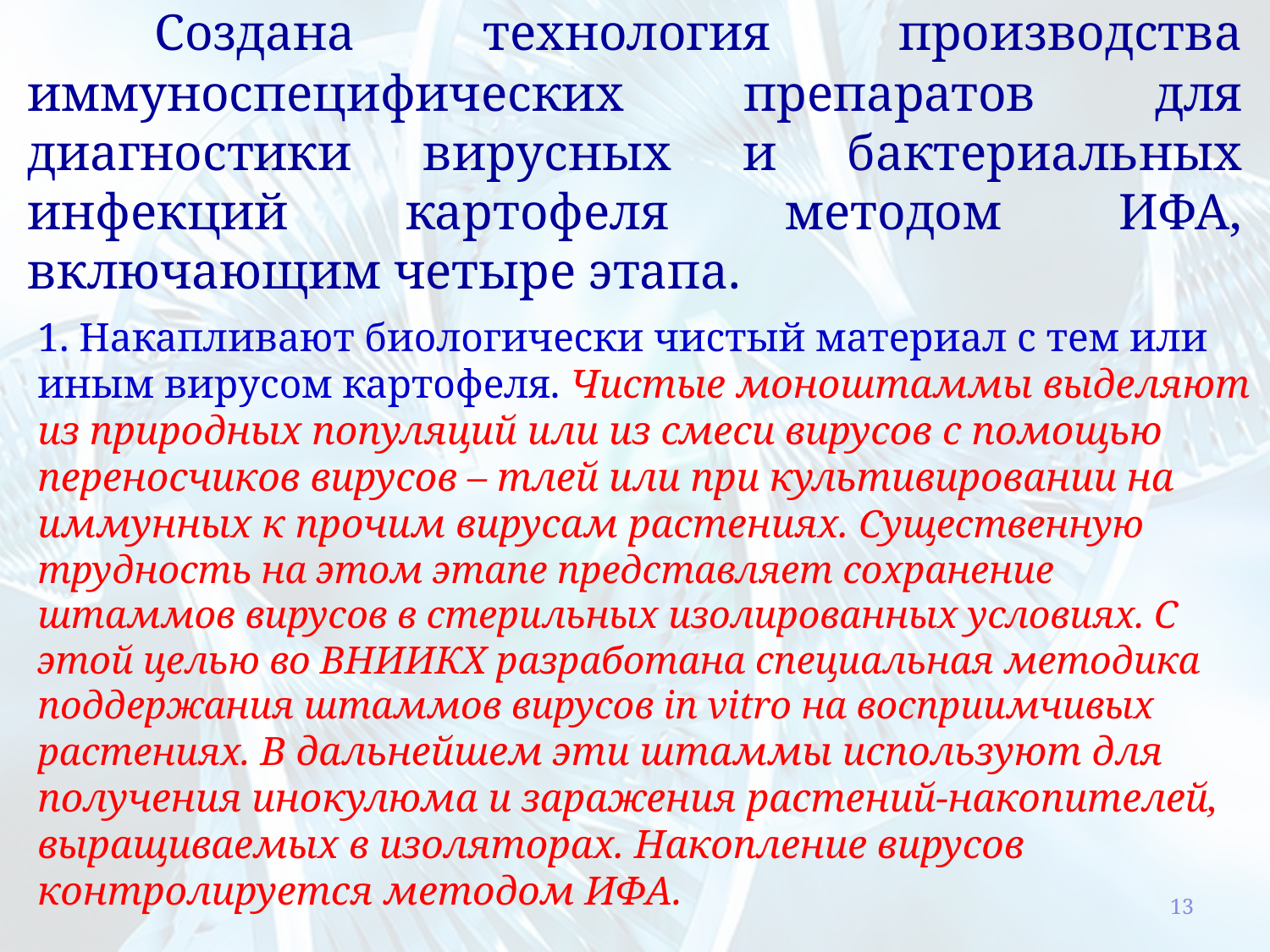

# Создана технология производства иммуноспецифических препаратов для диагностики вирусных и бактериальных инфекций картофеля методом ИФА, включающим четыре этапа.
1. Накапливают биологически чистый материал с тем или иным вирусом картофеля. Чистые моноштаммы выделяют из природных популяций или из смеси вирусов с помощью переносчиков вирусов – тлей или при культивировании на иммунных к прочим вирусам растениях. Существенную трудность на этом этапе представляет сохранение штаммов вирусов в стерильных изолированных условиях. С этой целью во ВНИИКХ разработана специальная методика поддержания штаммов вирусов in vitro на восприимчивых растениях. В дальнейшем эти штаммы используют для получения инокулюма и заражения растений-накопителей, выращиваемых в изоляторах. Накопление вирусов контролируется методом ИФА.
13